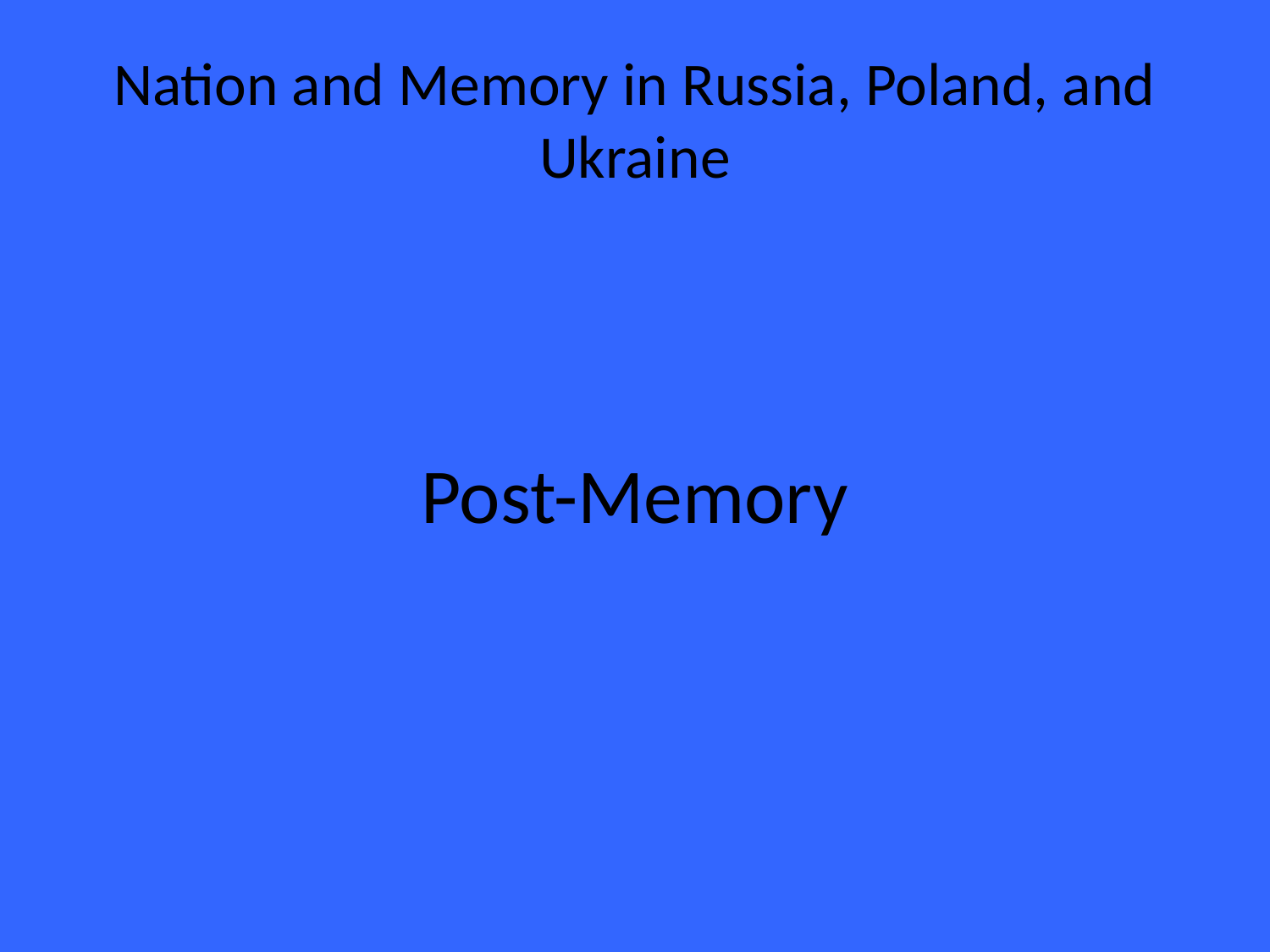

# Nation and Memory in Russia, Poland, and Ukraine

Post-Memory